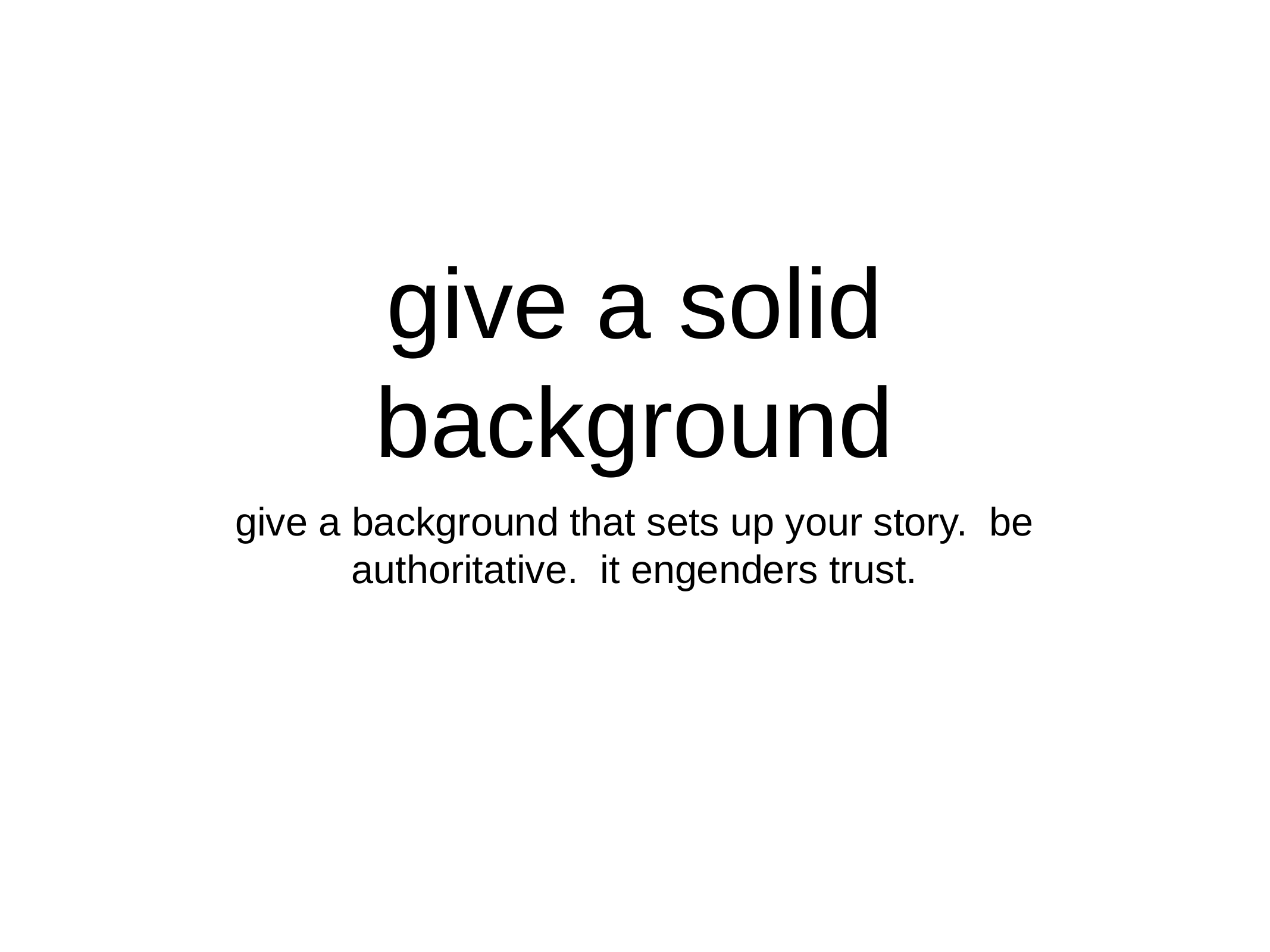

# give a solid background
give a background that sets up your story.  be authoritative.  it engenders trust.